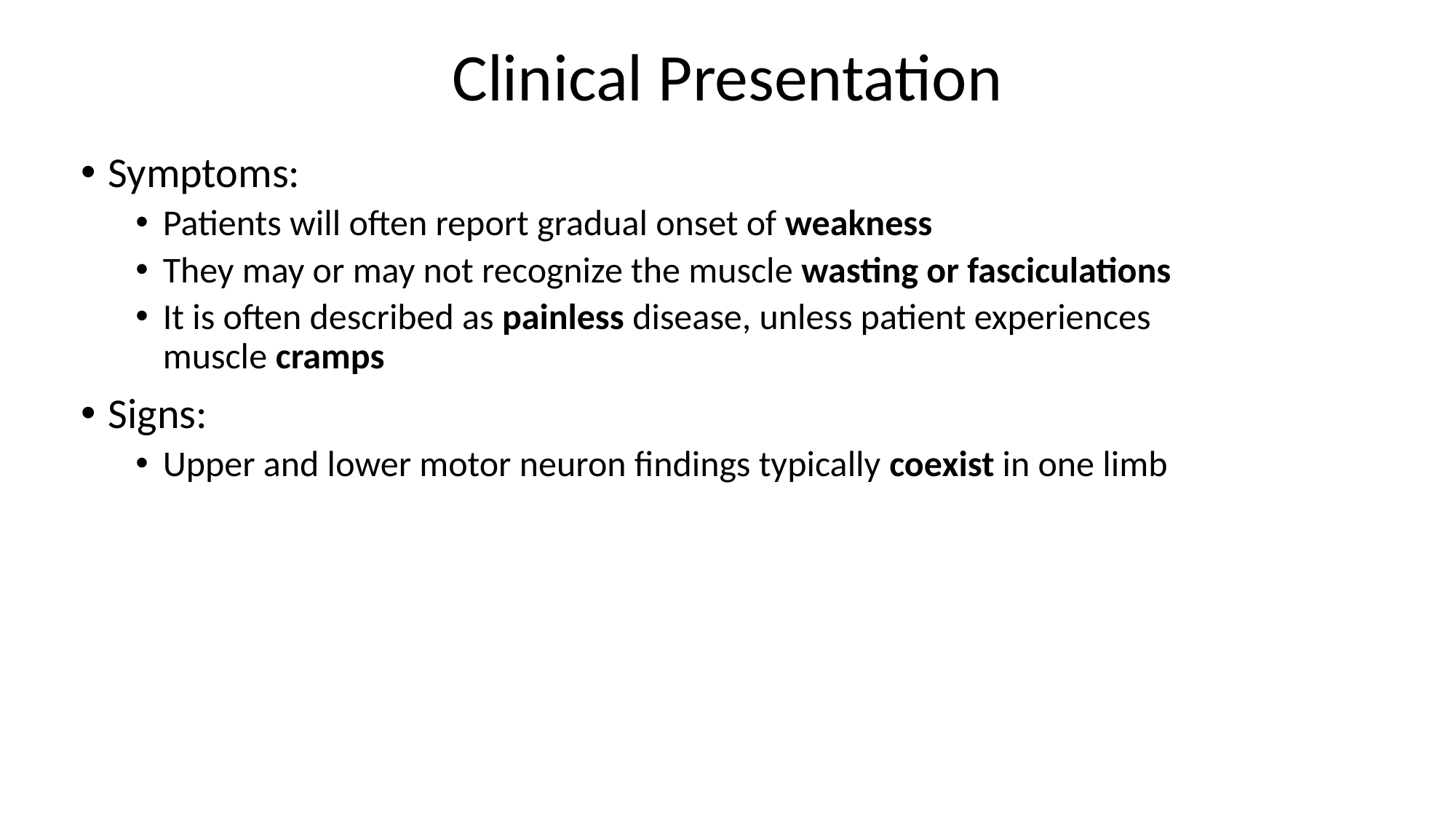

# Clinical Presentation
Symptoms:
Patients will often report gradual onset of weakness
They may or may not recognize the muscle wasting or fasciculations
It is often described as painless disease, unless patient experiences muscle cramps
Signs:
Upper and lower motor neuron findings typically coexist in one limb